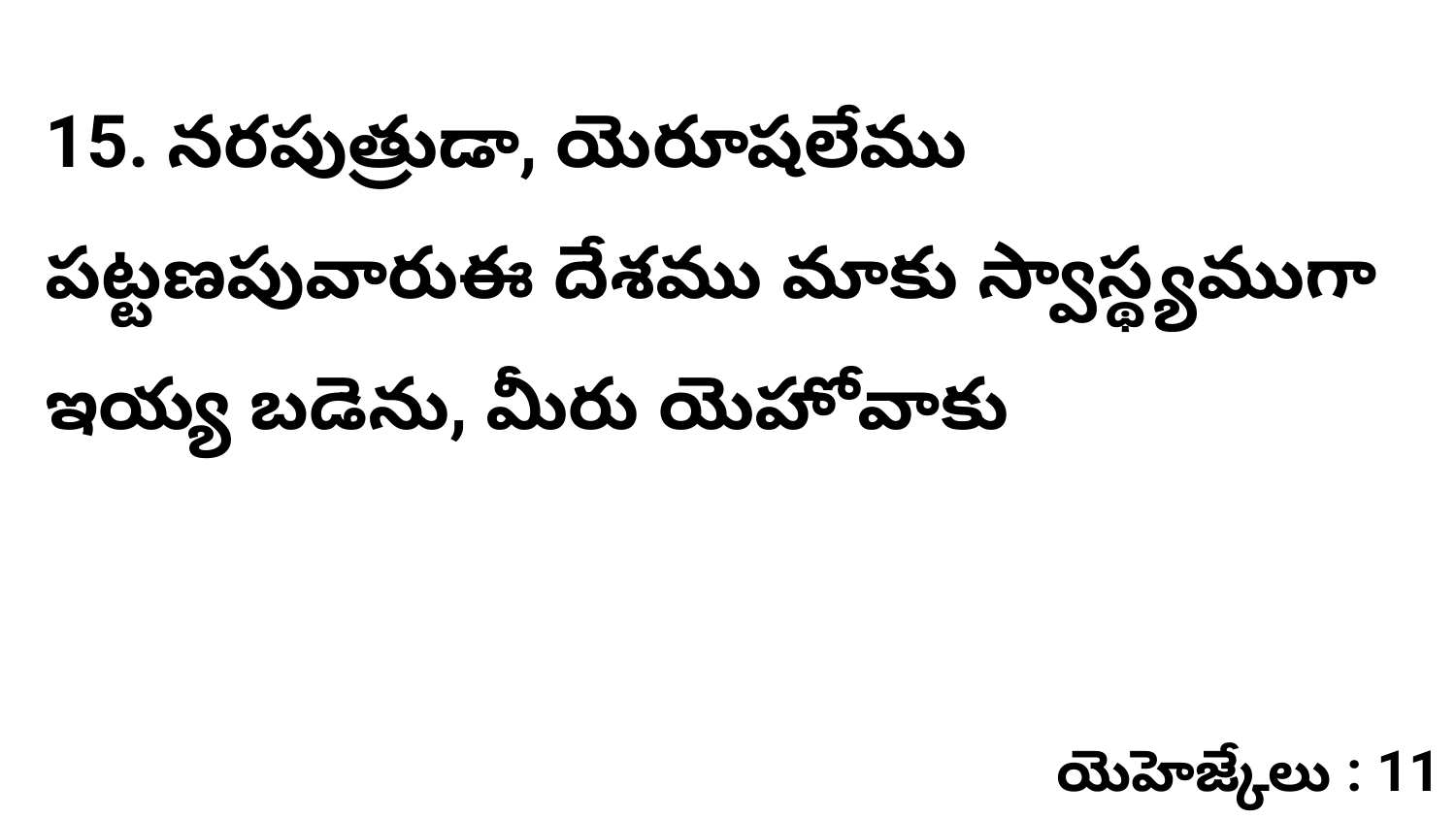

15. నరపుత్రుడా, యెరూషలేము పట్టణపువారుఈ దేశము మాకు స్వాస్థ్యముగా ఇయ్య బడెను, మీరు యెహోవాకు
యెహెజ్కేలు : 11